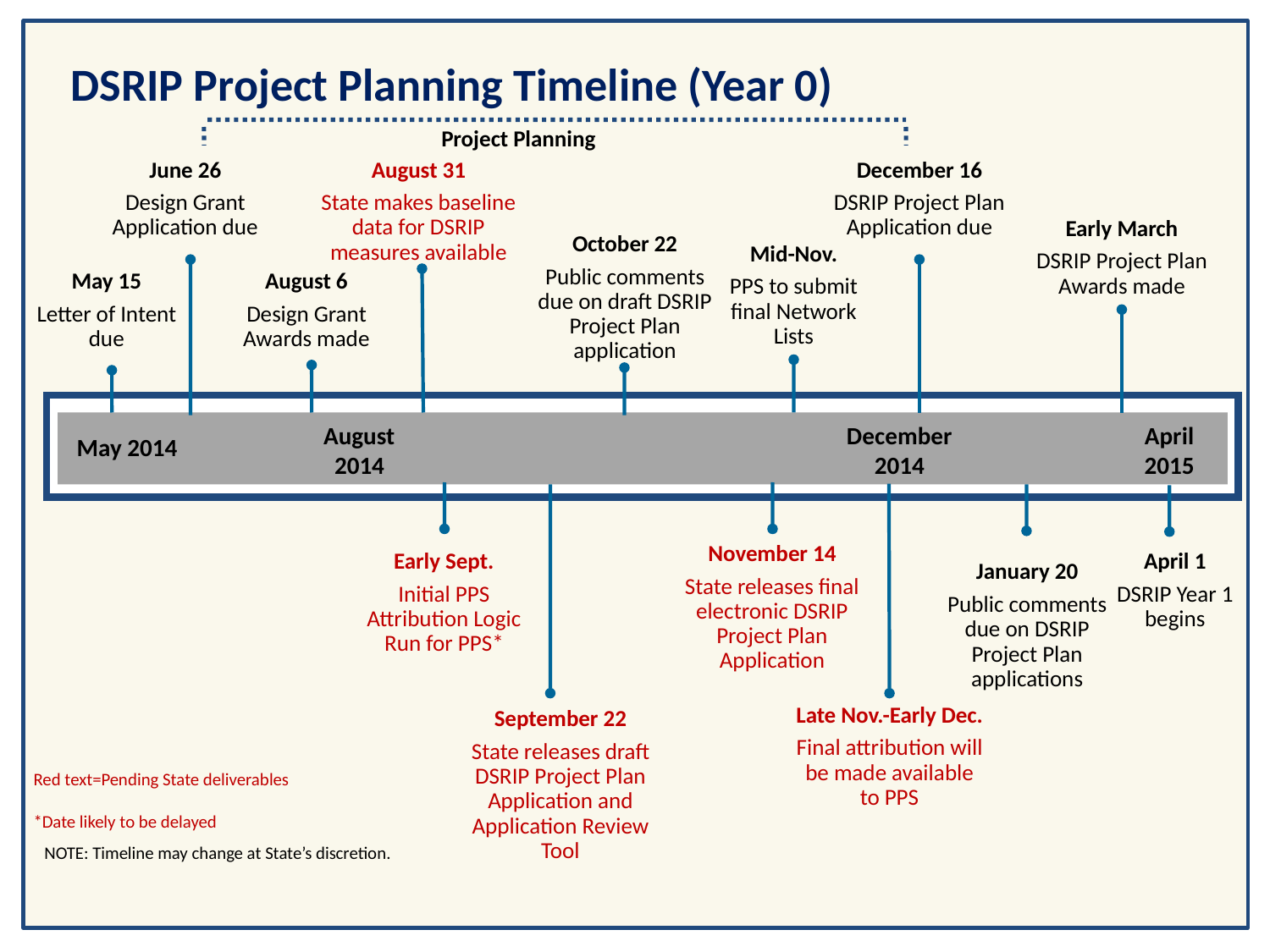

DSRIP Project Planning Timeline (Year 0)
Project Planning

June 26
Design Grant Application due
August 31
State makes baseline data for DSRIP measures available
December 16
DSRIP Project Plan Application due
Early March
DSRIP Project Plan Awards made
October 22
Public comments due on draft DSRIP Project Plan application

Mid-Nov.
PPS to submit final Network Lists
May 15
Letter of Intent due

August 6
Design Grant Awards made

August 2014
December 2014
April 2015
May 2014

November 14
State releases final electronic DSRIP Project Plan Application

Early Sept.
Initial PPS Attribution Logic Run for PPS*
April 1
DSRIP Year 1 begins
January 20
Public comments due on DSRIP Project Plan applications
Late Nov.-Early Dec.
Final attribution will be made available to PPS
September 22
State releases draft DSRIP Project Plan Application and Application Review Tool

Red text=Pending State deliverables

*Date likely to be delayed
NOTE: Timeline may change at State’s discretion.